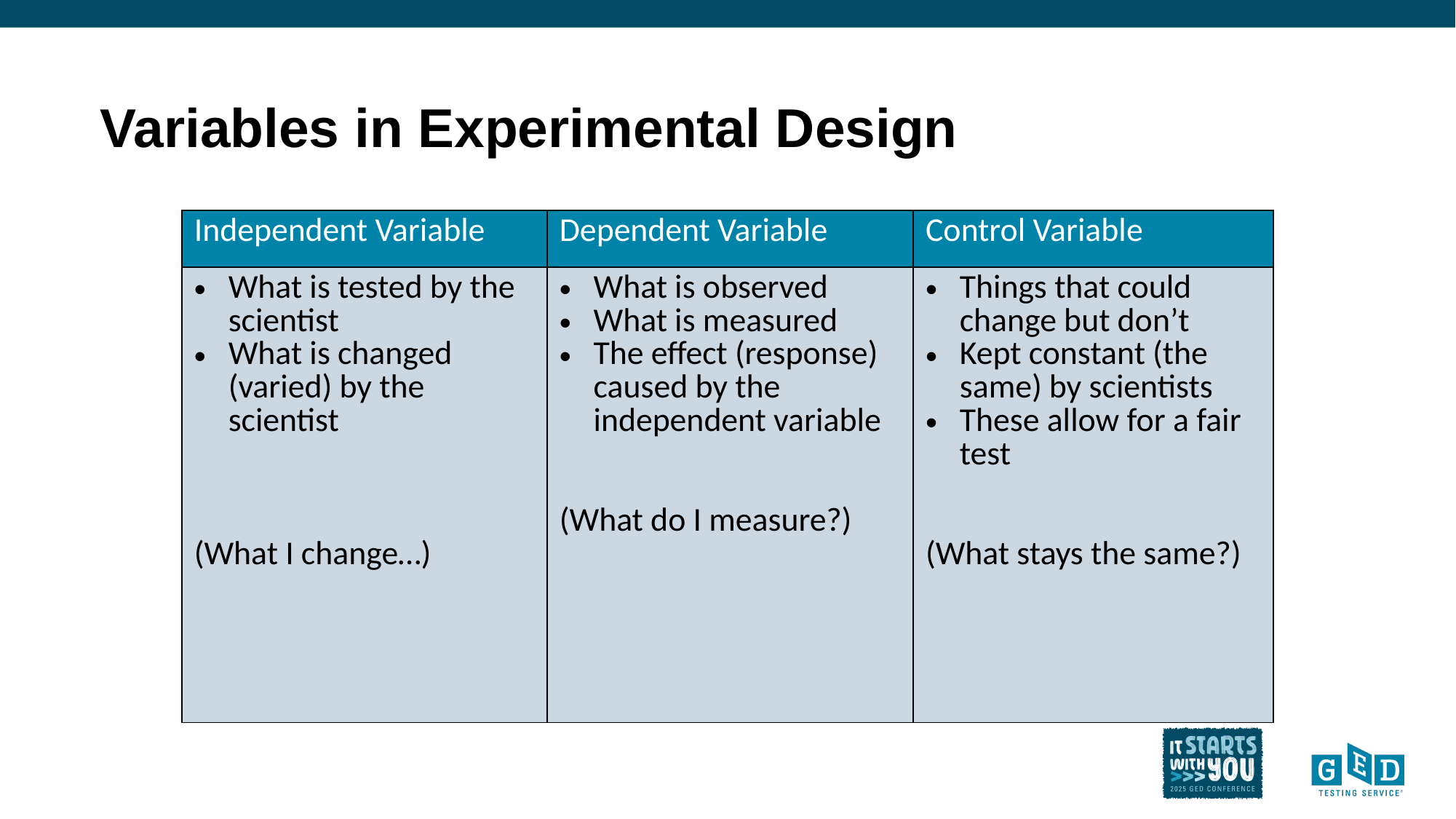

# Variables in Experimental Design
| Independent Variable | Dependent Variable | Control Variable |
| --- | --- | --- |
| What is tested by the scientist What is changed (varied) by the scientist (What I change…) | What is observed What is measured The effect (response) caused by the independent variable (What do I measure?) | Things that could change but don’t Kept constant (the same) by scientists These allow for a fair test (What stays the same?) |